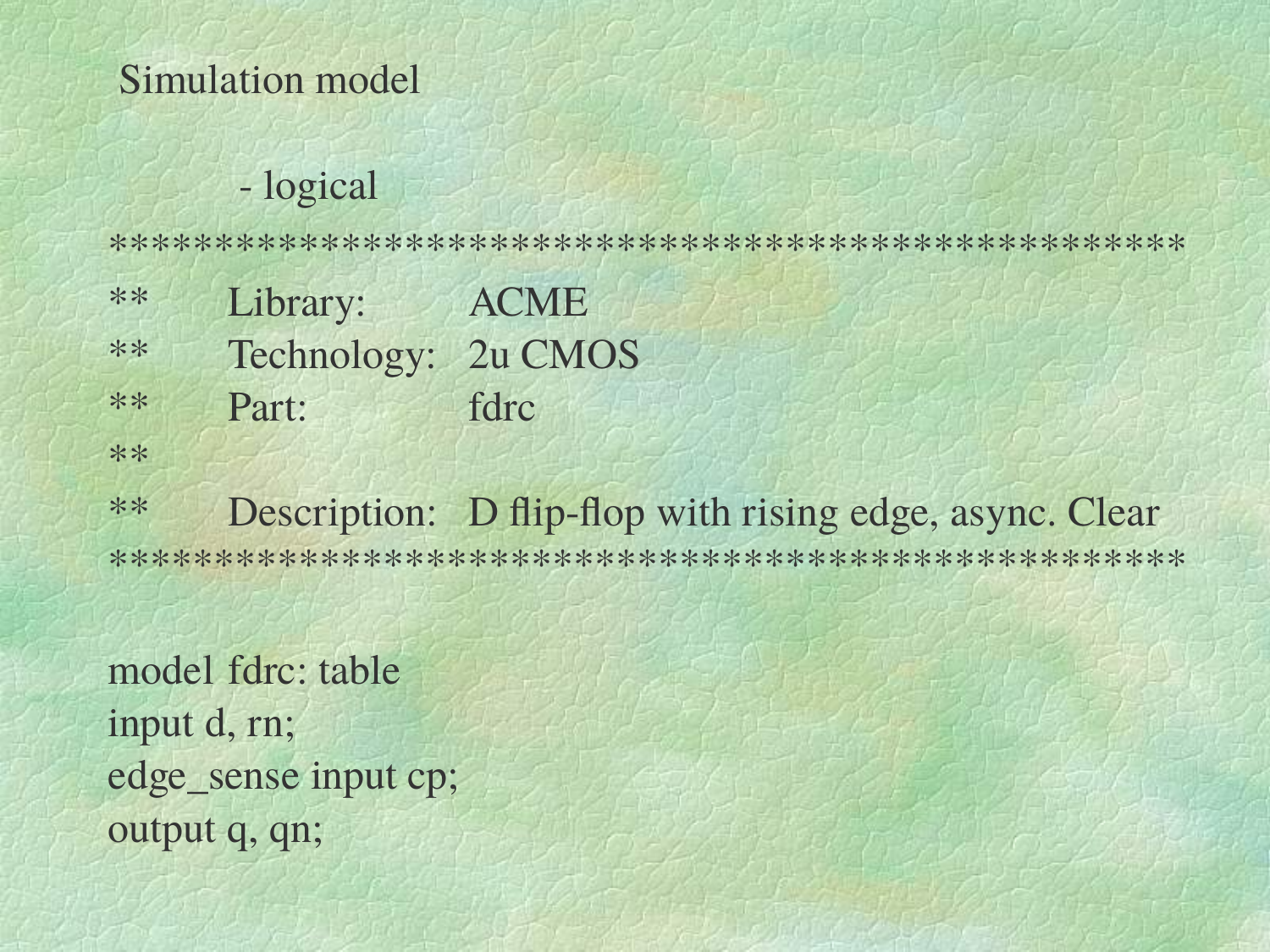

Simulation model

	- logical
***************************************************
**	Library:	ACME
**	Technology:	2u CMOS
**	Part:		fdrc
**
**	Description:	D flip-flop with rising edge, async. Clear
***************************************************

model 	fdrc: table
input d, rn;
edge_sense input cp;
output q, qn;